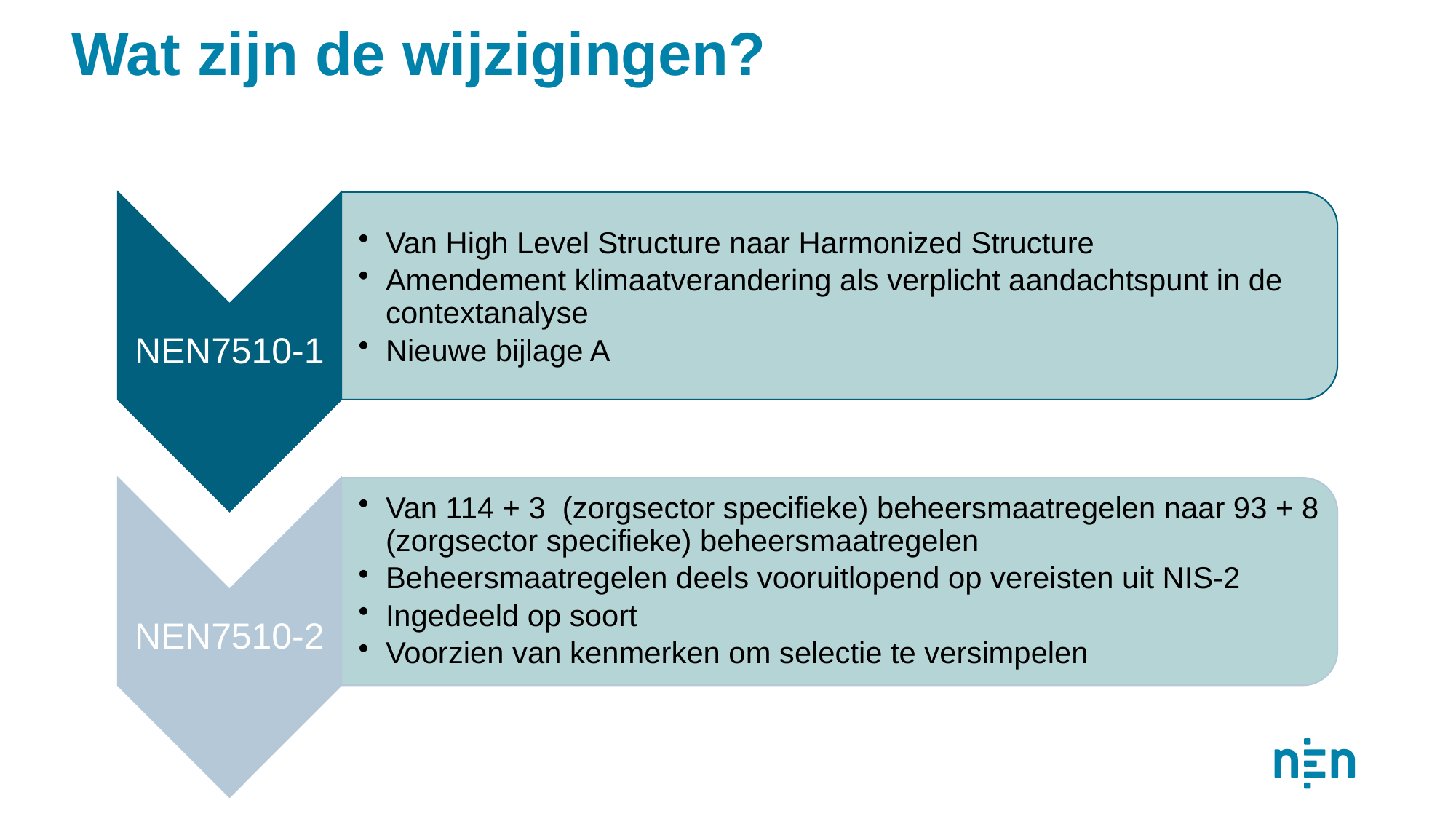

# Wat zijn de wijzigingen?
NEN7510-1

Van High Level Structure naar Harmonized Structure
Amendement klimaatverandering als verplicht aandachtspunt in de contextanalyse
Nieuwe bijlage A

NEN7510-2
Van 114 + 3  (zorgsector specifieke) beheersmaatregelen naar 93 + 8 (zorgsector specifieke) beheersmaatregelen
Beheersmaatregelen deels vooruitlopend op vereisten uit NIS-2
Ingedeeld op soort
Voorzien van kenmerken om selectie te versimpelen